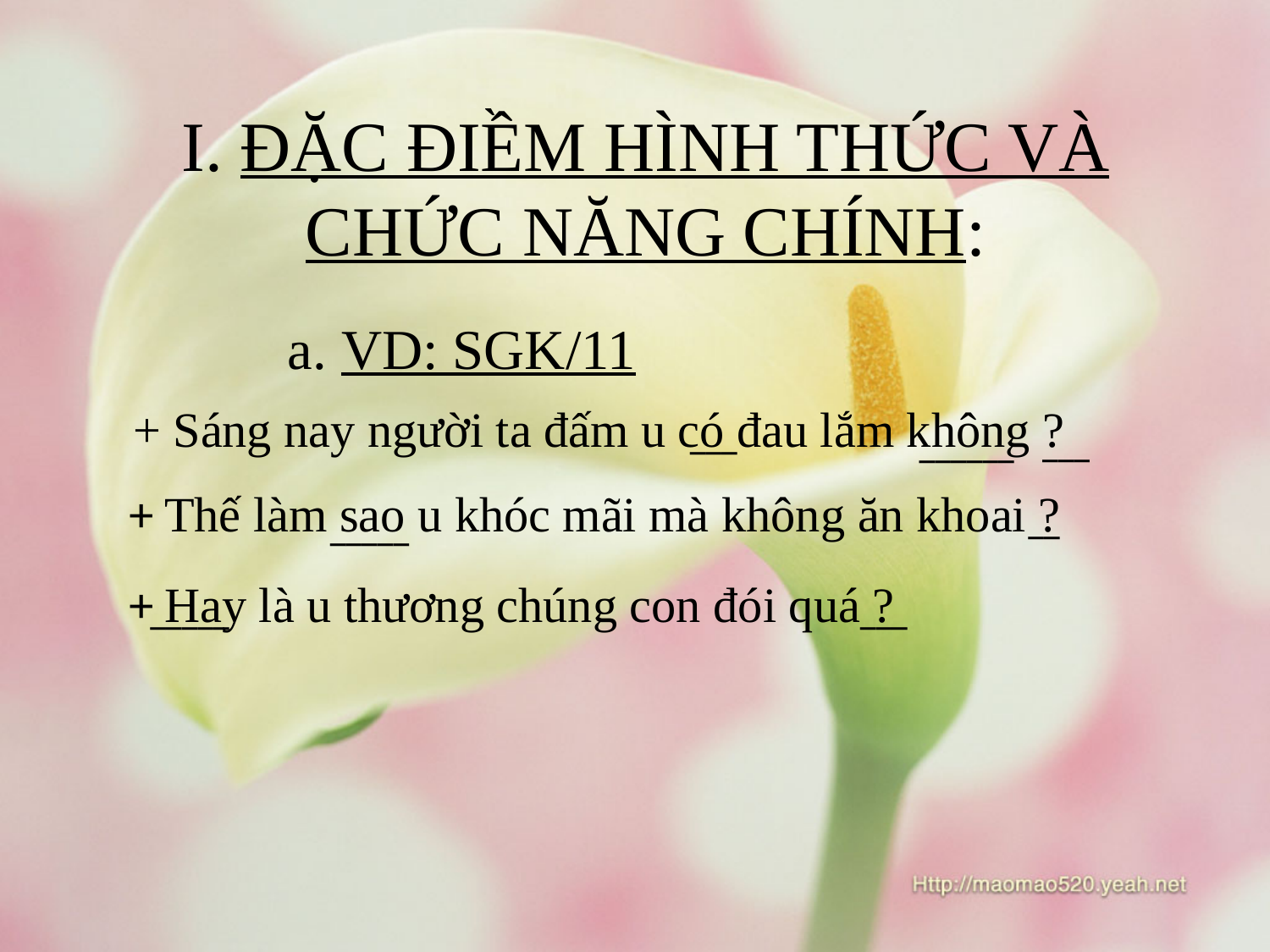

# I. ĐẶC ĐIỀM HÌNH THỨC VÀ CHỨC NĂNG CHÍNH:
a. VD: SGK/11
+ Sáng nay người ta đấm u có đau lắm không ?
___
___
______
+ Thế làm sao u khóc mãi mà không ăn khoai ?
__
_____
+ Hay là u thương chúng con đói quá ?
_____
___